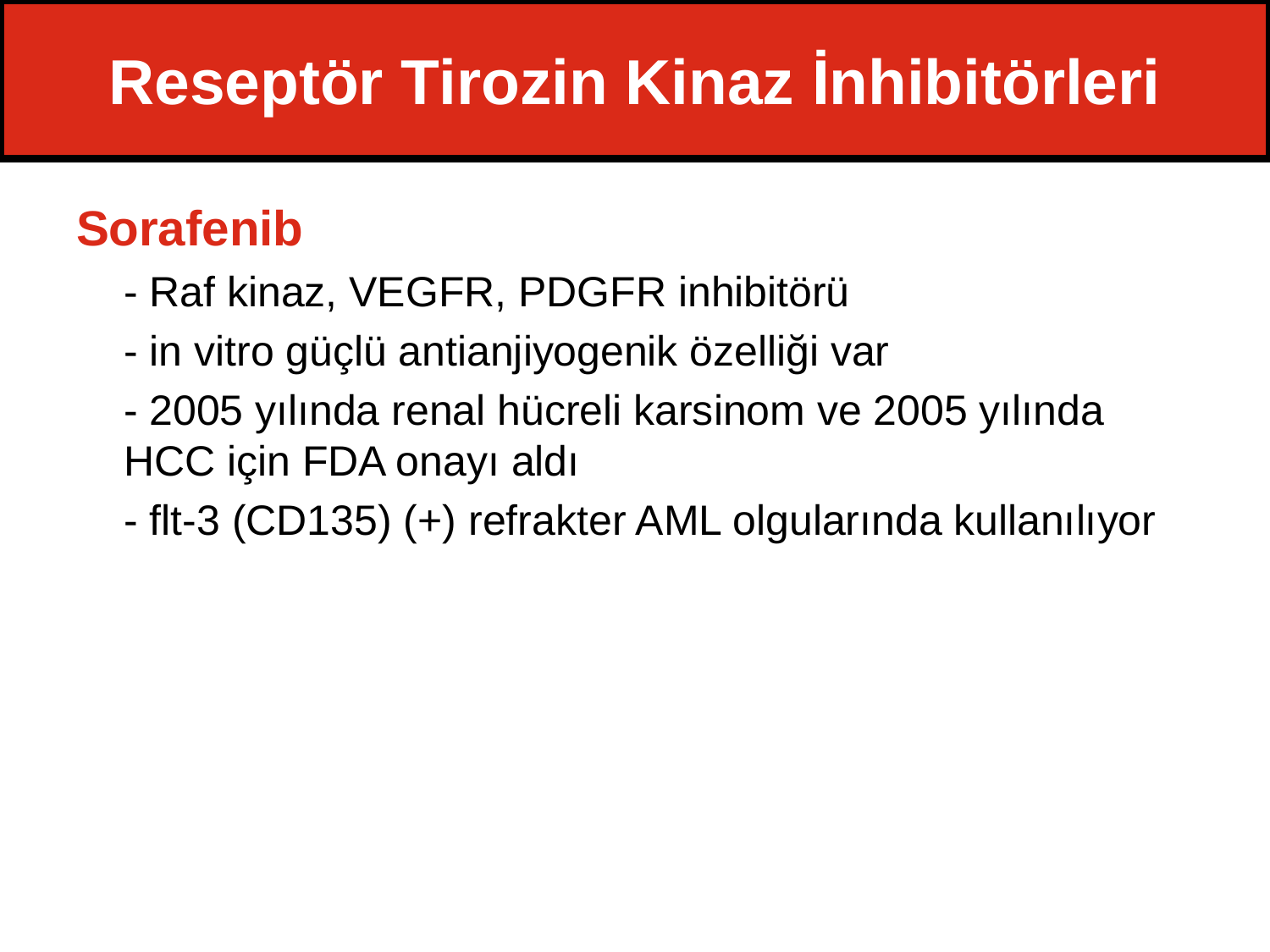

# Reseptör Tirozin Kinaz İnhibitörleri
Sorafenib
    - Raf kinaz, VEGFR, PDGFR inhibitörü
    - in vitro güçlü antianjiyogenik özelliği var
    - 2005 yılında renal hücreli karsinom ve 2005 yılında HCC için FDA onayı aldı
    - flt-3 (CD135) (+) refrakter AML olgularında kullanılıyor